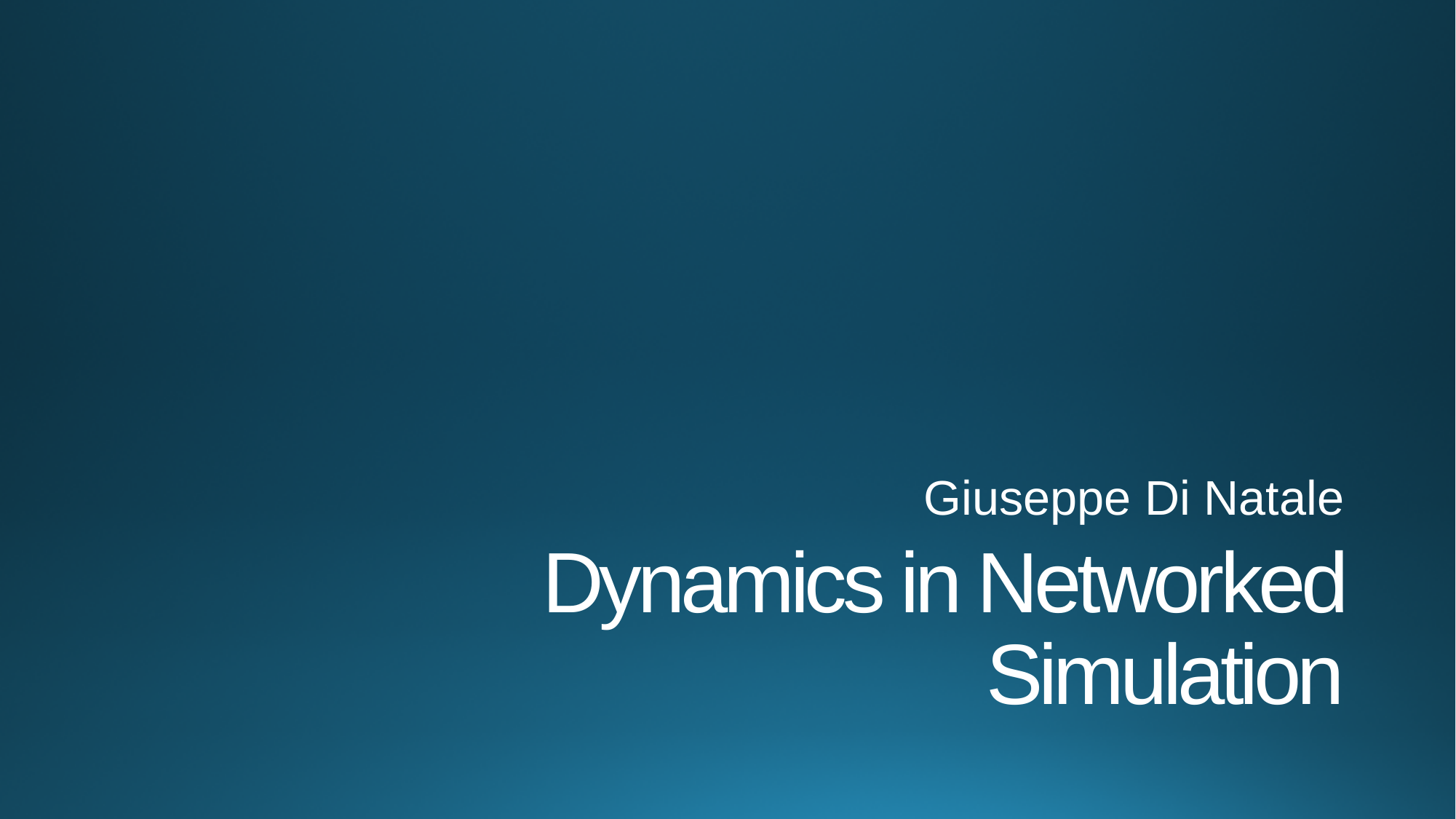

Giuseppe Di Natale
# Dynamics in Networked Simulation